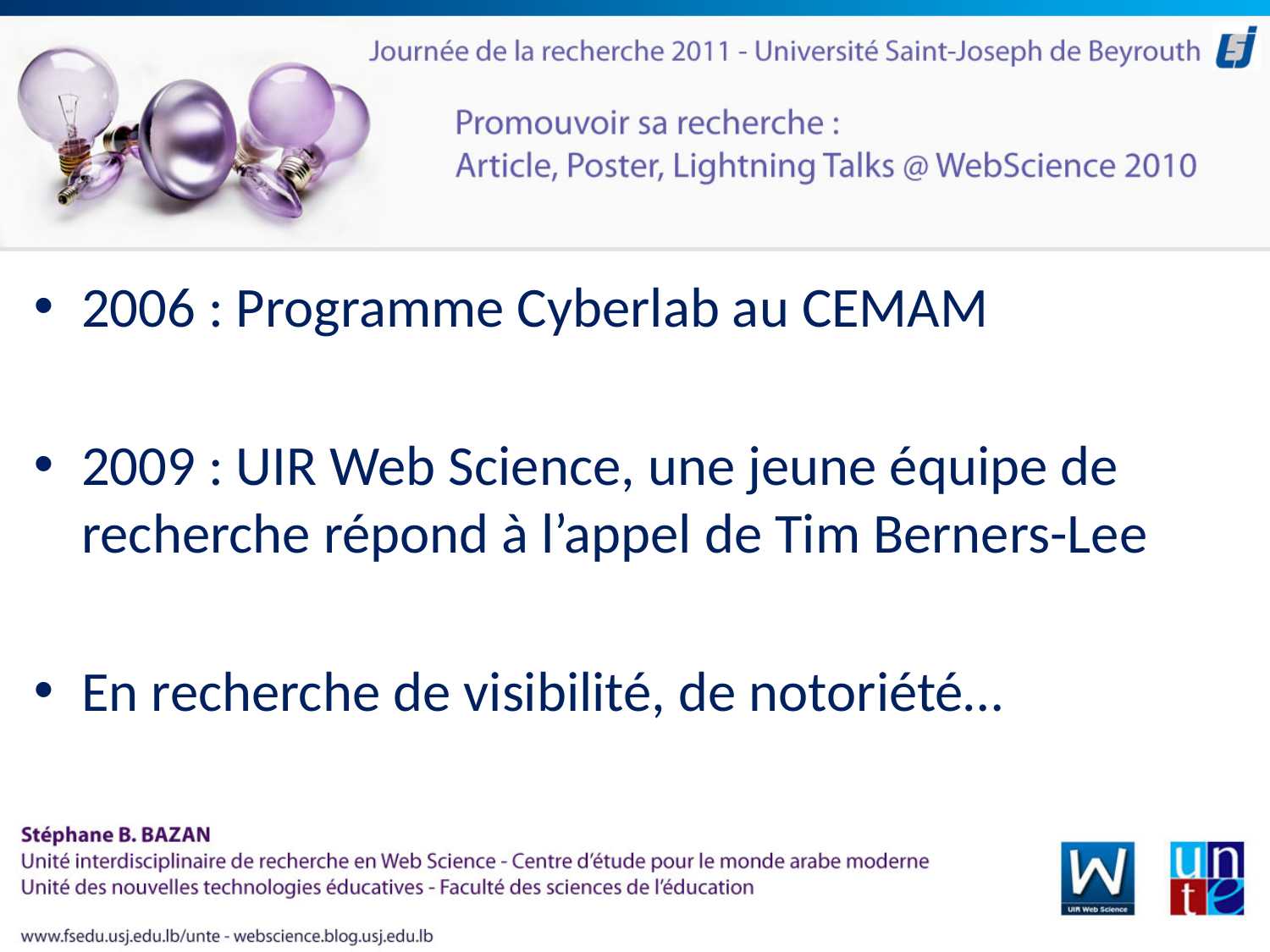

2006 : Programme Cyberlab au CEMAM

2009 : UIR Web Science, une jeune équipe de recherche répond à l’appel de Tim Berners-Lee

En recherche de visibilité, de notoriété…